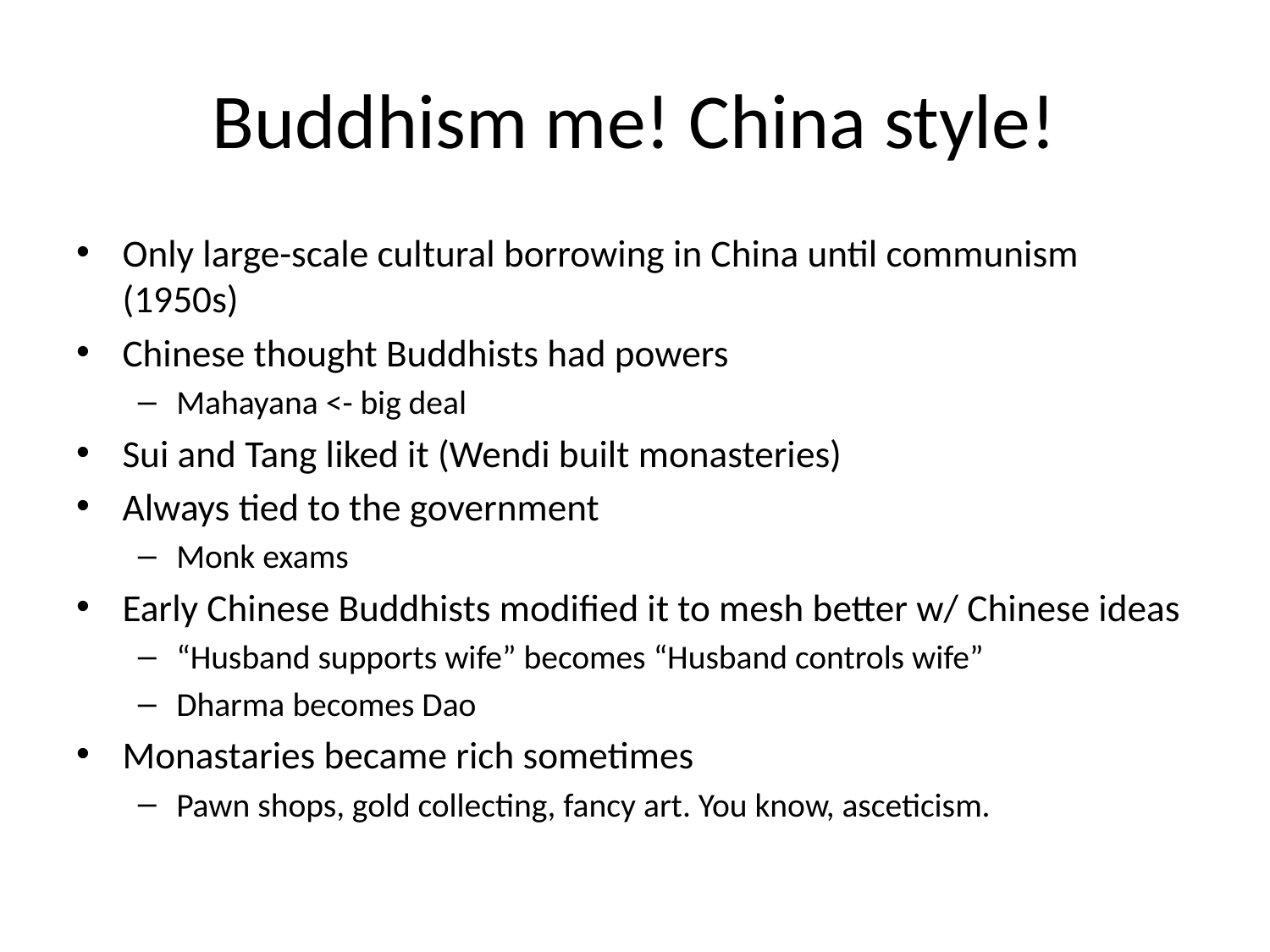

# Buddhism me! China style!
Only large-scale cultural borrowing in China until communism (1950s)
Chinese thought Buddhists had powers
Mahayana <- big deal
Sui and Tang liked it (Wendi built monasteries)
Always tied to the government
Monk exams
Early Chinese Buddhists modified it to mesh better w/ Chinese ideas
“Husband supports wife” becomes “Husband controls wife”
Dharma becomes Dao
Monastaries became rich sometimes
Pawn shops, gold collecting, fancy art. You know, asceticism.